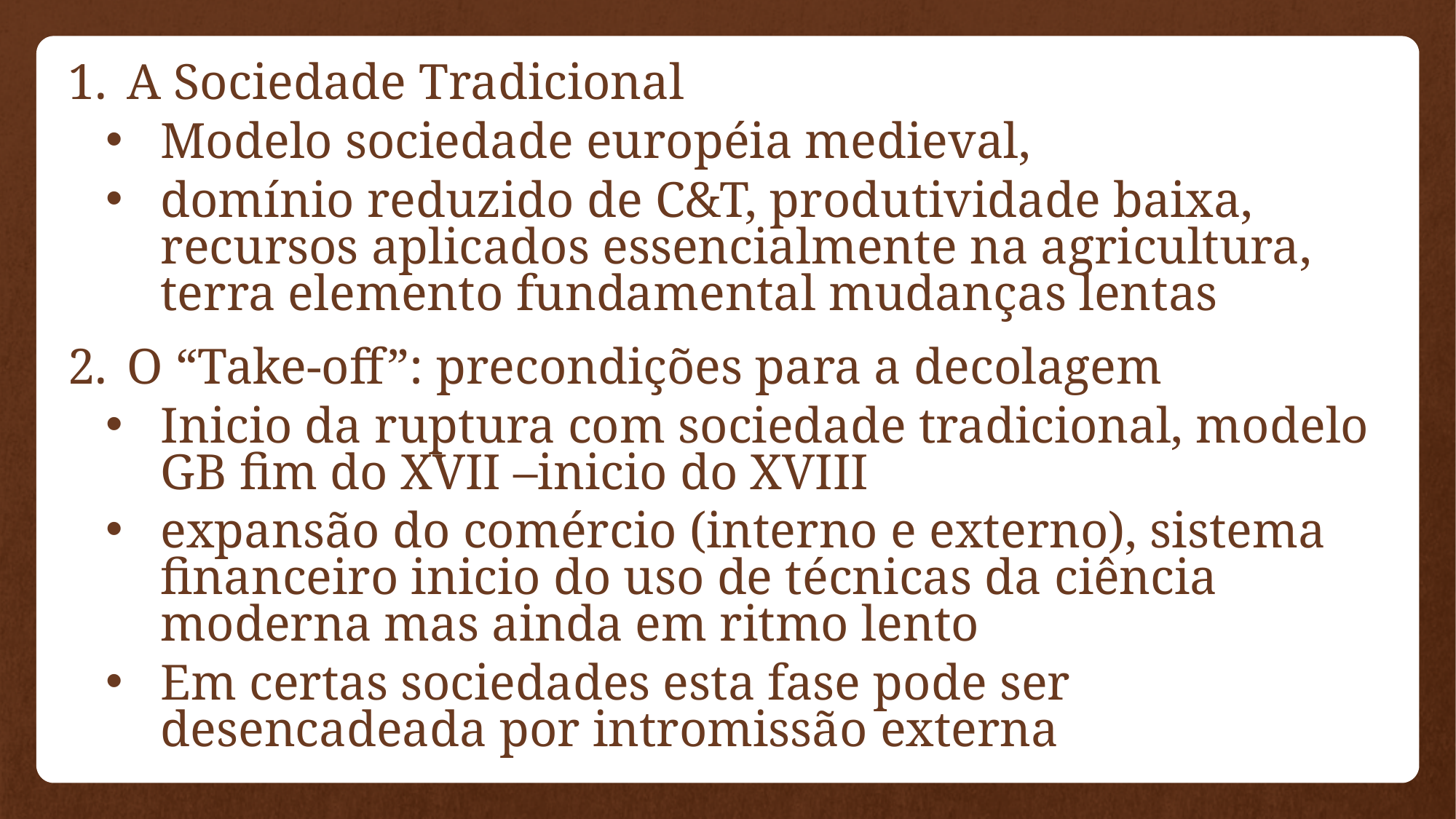

A Sociedade Tradicional
Modelo sociedade européia medieval,
domínio reduzido de C&T, produtividade baixa, recursos aplicados essencialmente na agricultura, terra elemento fundamental mudanças lentas
O “Take-off”: precondições para a decolagem
Inicio da ruptura com sociedade tradicional, modelo GB fim do XVII –inicio do XVIII
expansão do comércio (interno e externo), sistema financeiro inicio do uso de técnicas da ciência moderna mas ainda em ritmo lento
Em certas sociedades esta fase pode ser desencadeada por intromissão externa